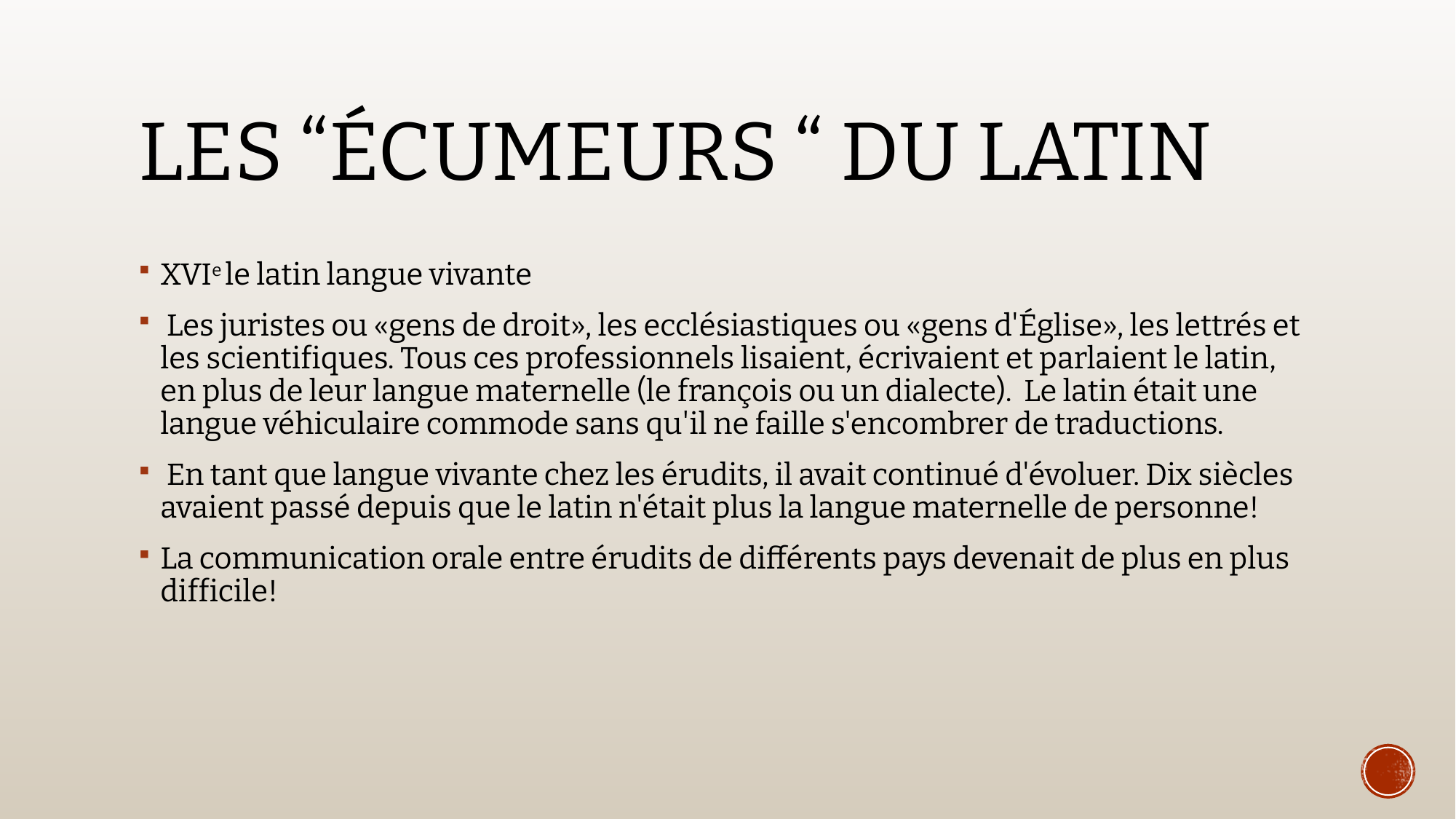

# LES “ÉCUMEURS “ DU LATIN
XVIe le latin langue vivante
 Les juristes ou «gens de droit», les ecclésiastiques ou «gens d'Église», les lettrés et les scientifiques. Tous ces professionnels lisaient, écrivaient et parlaient le latin, en plus de leur langue maternelle (le françois ou un dialecte).  Le latin était une langue véhiculaire commode sans qu'il ne faille s'encombrer de traductions.
 En tant que langue vivante chez les érudits, il avait continué d'évoluer. Dix siècles avaient passé depuis que le latin n'était plus la langue maternelle de personne!
La communication orale entre érudits de différents pays devenait de plus en plus difficile!